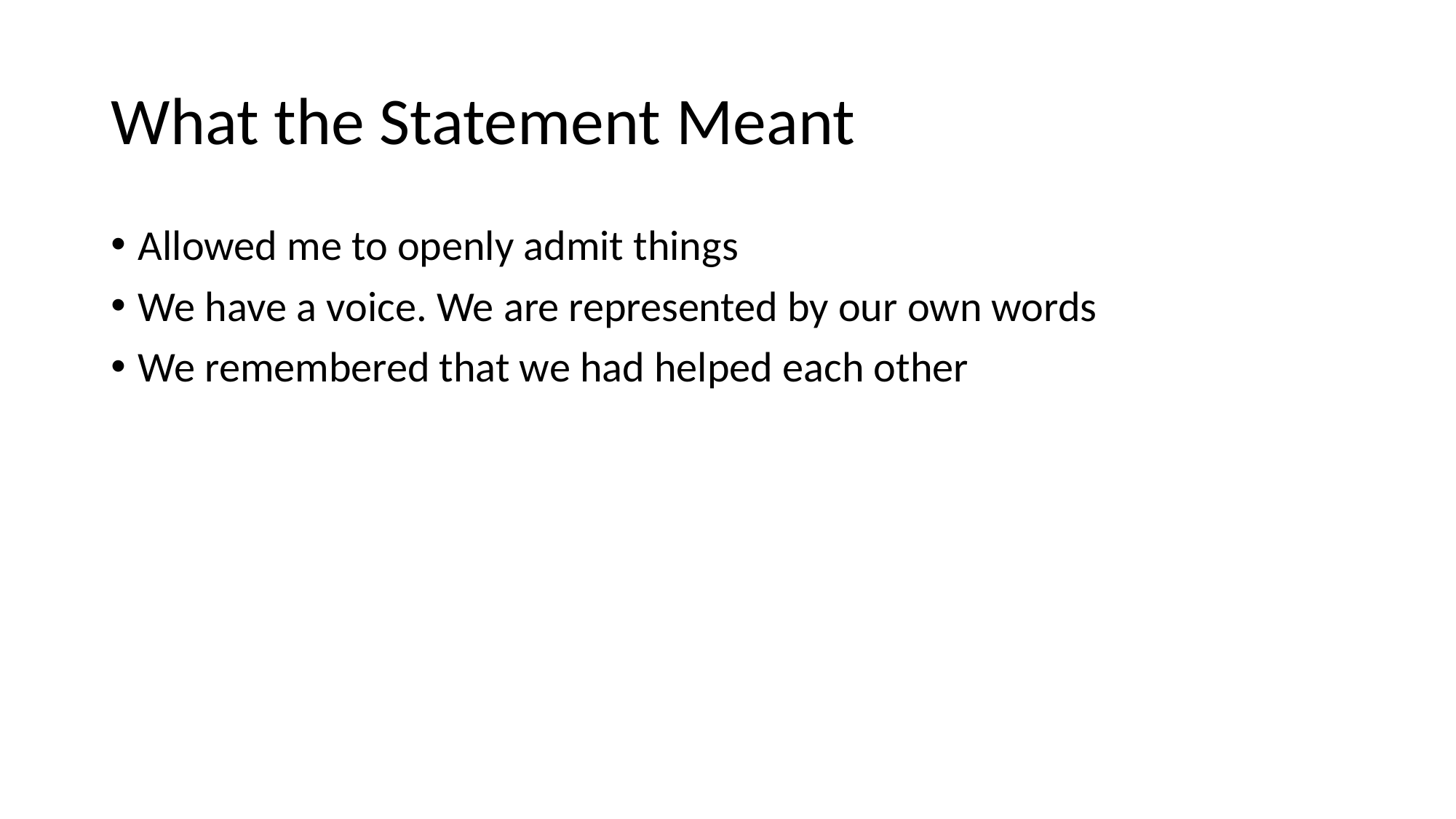

# What the Statement Meant
Allowed me to openly admit things
We have a voice. We are represented by our own words
We remembered that we had helped each other